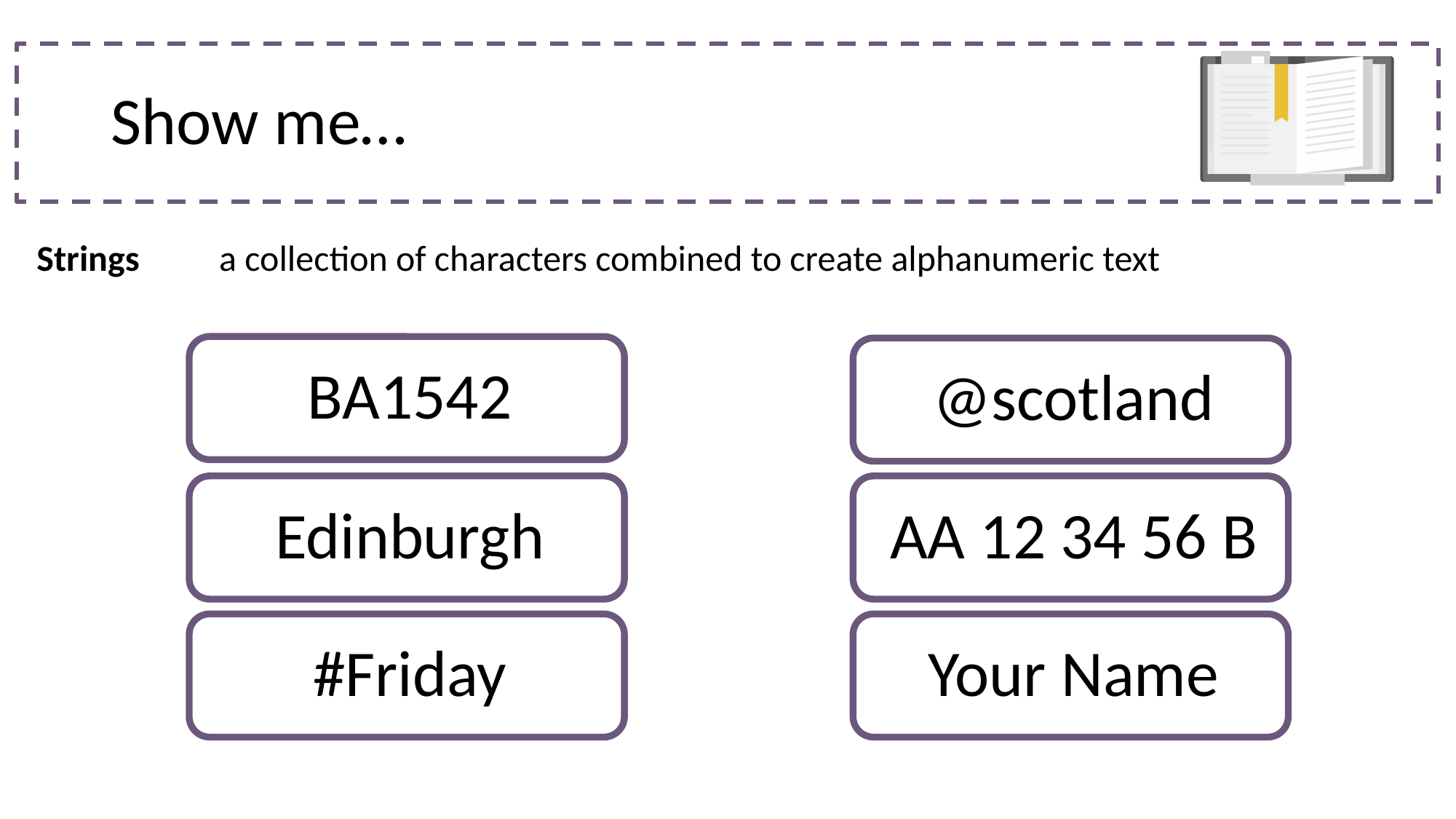

# Show me…
| Strings | a collection of characters combined to create alphanumeric text |
| --- | --- |
BA1542
Edinburgh
#Friday
@scotland
AA 12 34 56 B
Your Name